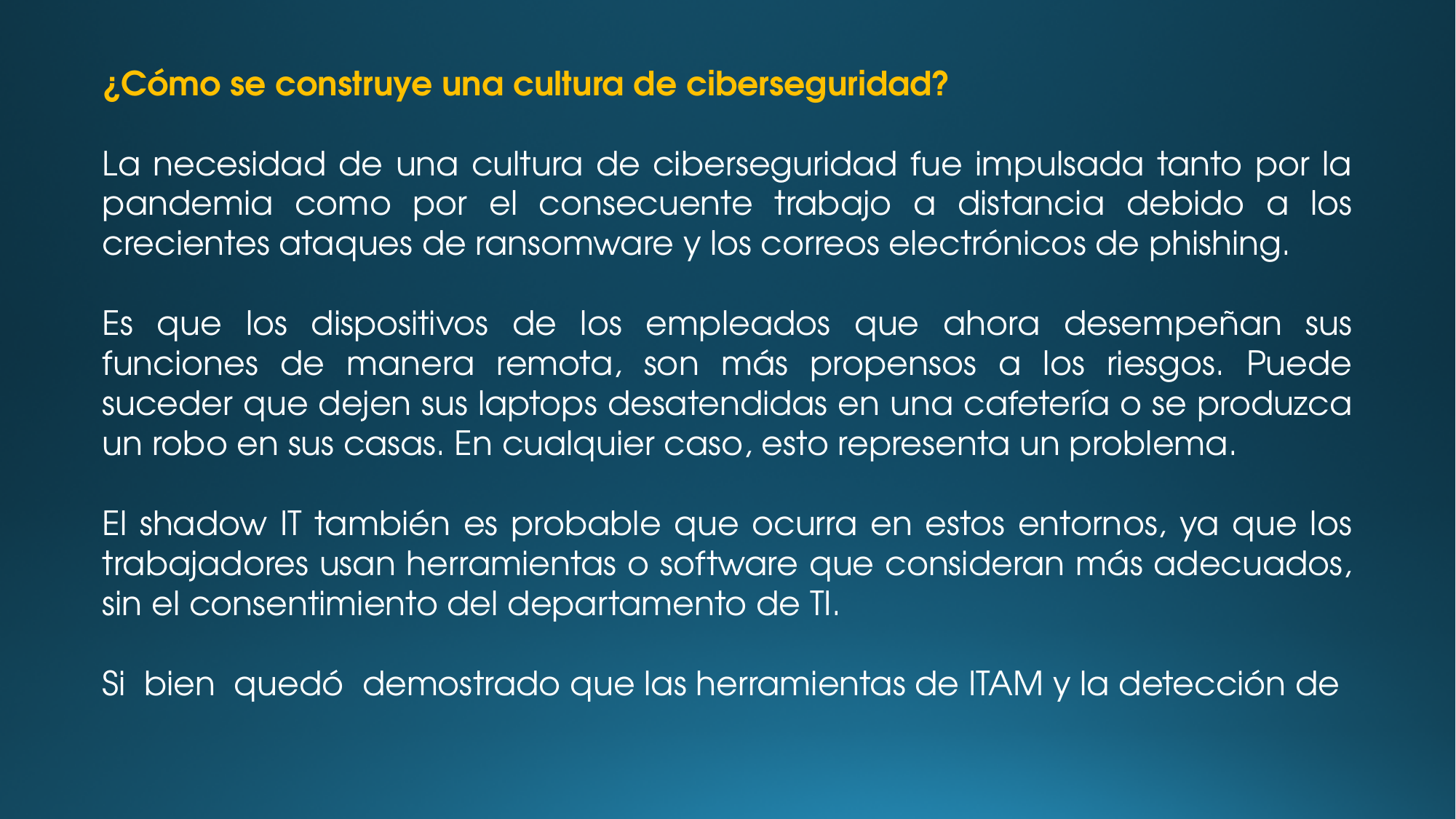

¿Cómo se construye una cultura de ciberseguridad?

La necesidad de una cultura de ciberseguridad fue impulsada tanto por la pandemia como por el consecuente trabajo a distancia debido a los crecientes ataques de ransomware y los correos electrónicos de phishing.

Es que los dispositivos de los empleados que ahora desempeñan sus funciones de manera remota, son más propensos a los riesgos. Puede suceder que dejen sus laptops desatendidas en una cafetería o se produzca un robo en sus casas. En cualquier caso, esto representa un problema.

El shadow IT también es probable que ocurra en estos entornos, ya que los trabajadores usan herramientas o software que consideran más adecuados, sin el consentimiento del departamento de TI.

Si  bien  quedó  demostrado que las herramientas de ITAM y la detección de